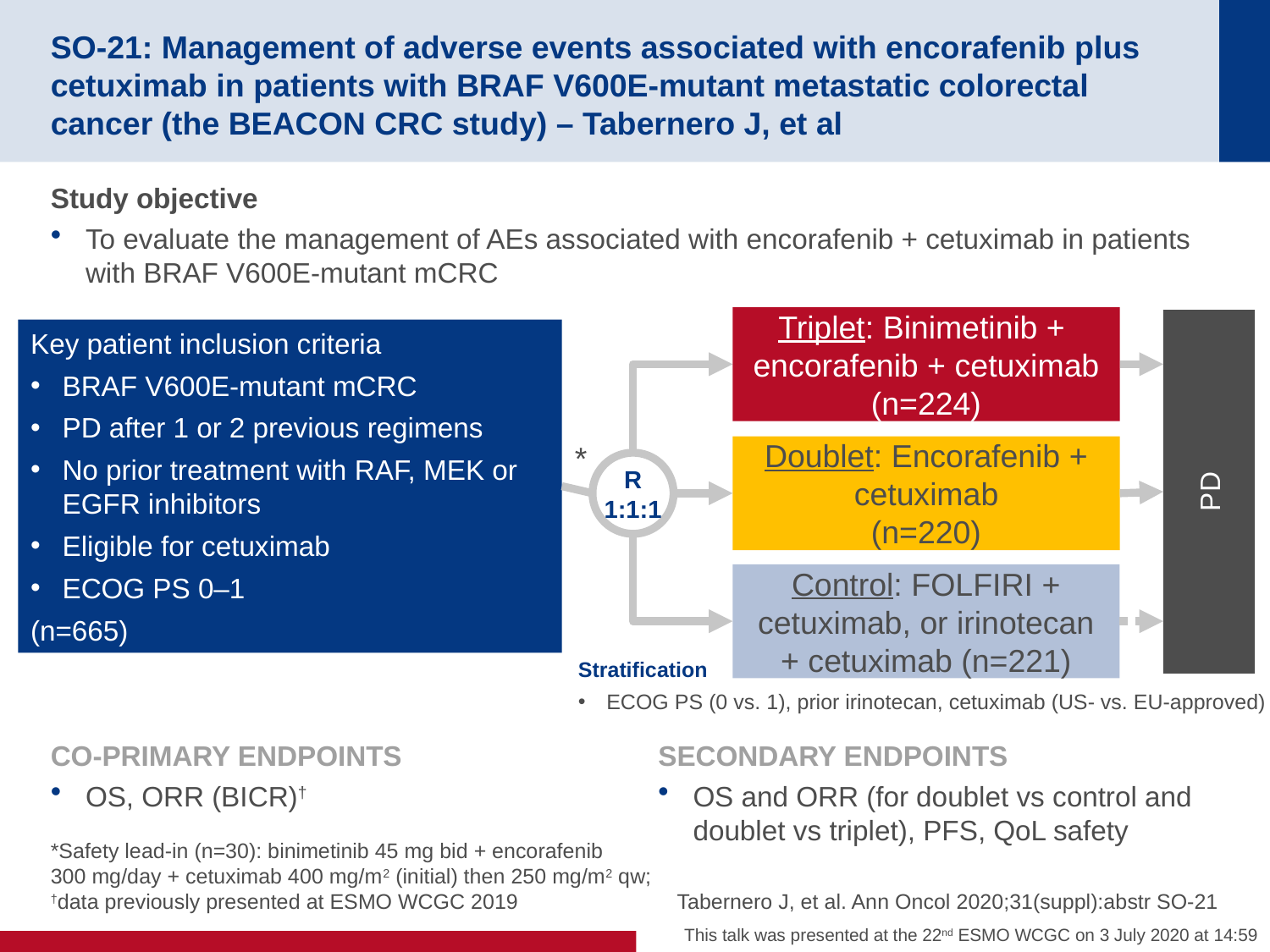

# SO-21: Management of adverse events associated with encorafenib plus cetuximab in patients with BRAF V600E-mutant metastatic colorectal cancer (the BEACON CRC study) – Tabernero J, et al
Study objective
To evaluate the management of AEs associated with encorafenib + cetuximab in patients with BRAF V600E-mutant mCRC
Triplet: Binimetinib +
encorafenib + cetuximab
(n=224)
PD
Key patient inclusion criteria
BRAF V600E-mutant mCRC
PD after 1 or 2 previous regimens
No prior treatment with RAF, MEK or EGFR inhibitors
Eligible for cetuximab
ECOG PS 0–1
(n=665)
*
Doublet: Encorafenib + cetuximab
(n=220)
R
1:1:1
Control: FOLFIRI + cetuximab, or irinotecan + cetuximab (n=221)
Stratification
ECOG PS (0 vs. 1), prior irinotecan, cetuximab (US- vs. EU-approved)
CO-PRIMARY ENDPOINTS
OS, ORR (BICR)†

SECONDARY ENDPOINTS
OS and ORR (for doublet vs control and doublet vs triplet), PFS, QoL safety
*Safety lead-in (n=30): binimetinib 45 mg bid + encorafenib
300 mg/day + cetuximab 400 mg/m2 (initial) then 250 mg/m2 qw; †data previously presented at ESMO WCGC 2019
Tabernero J, et al. Ann Oncol 2020;31(suppl):abstr SO-21
This talk was presented at the 22nd ESMO WCGC on 3 July 2020 at 14:59